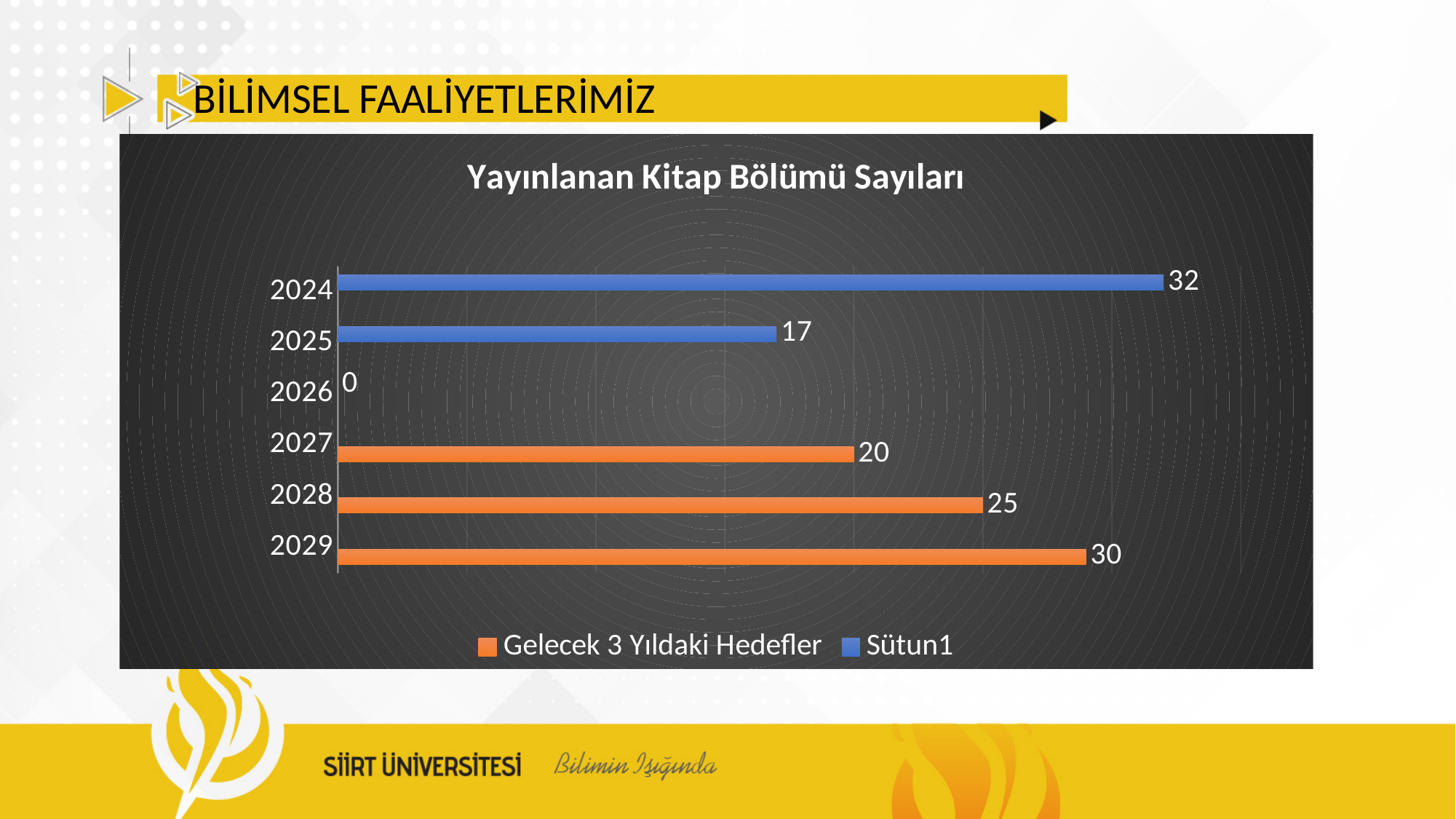

# BİLİMSEL FAALİYETLERİMİZ

### Chart: Yayınlanan Kitap Bölümü Sayıları

| Category | Sütun1 | Gelecek 3 Yıldaki Hedefler |
|---|---|---|
| 2024 | 32.0 | None |
| 2025 | 17.0 | None |
| 2026 | 0.0 | None |
| 2027 | None | 20.0 |
| 2028 | None | 25.0 |
| 2029 | None | 29.0 |